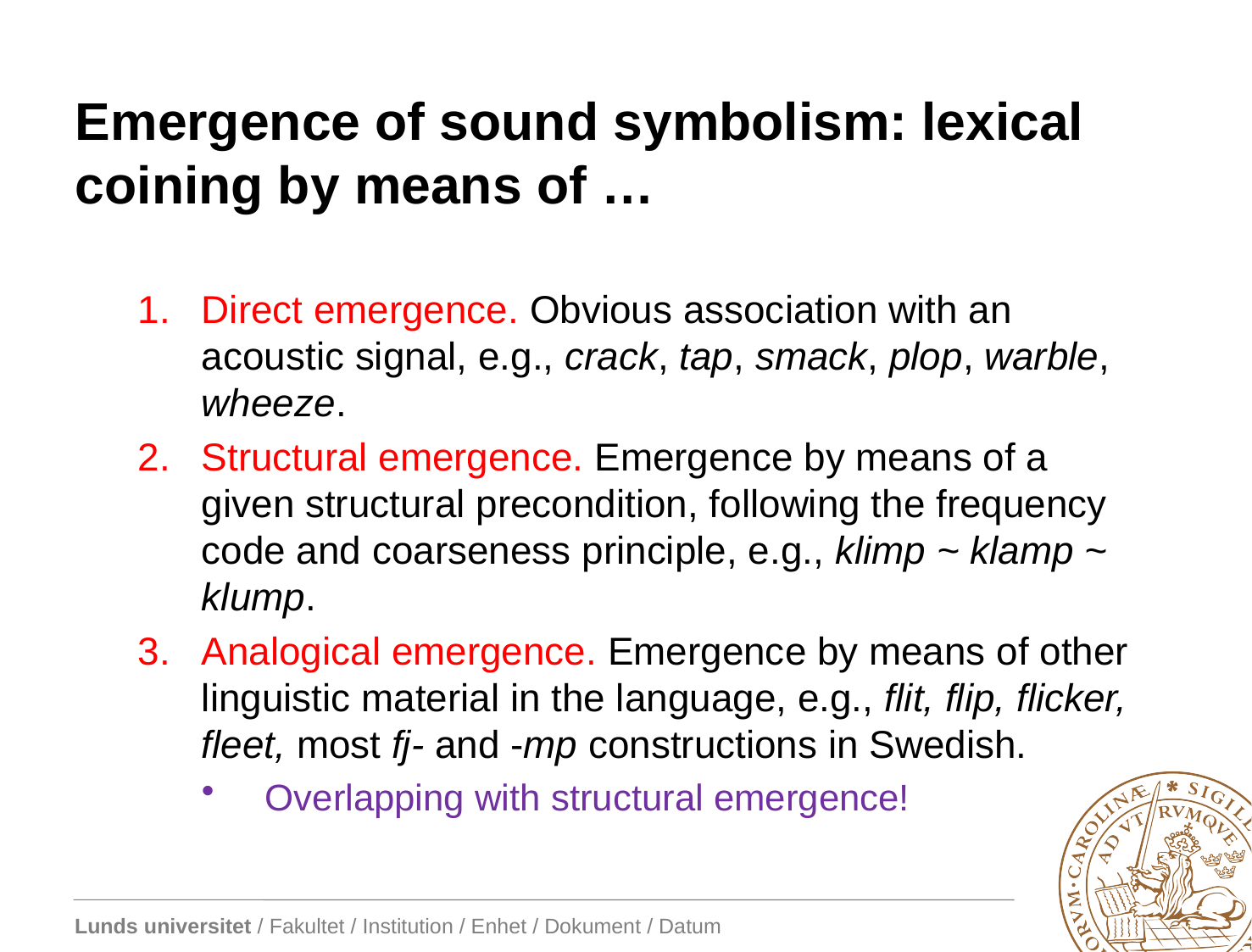

# Emergence of sound symbolism: lexical coining by means of …
Direct emergence. Obvious association with an acoustic signal, e.g., crack, tap, smack, plop, warble, wheeze.
Structural emergence. Emergence by means of a given structural precondition, following the frequency code and coarseness principle, e.g., klimp ~ klamp ~ klump.
Analogical emergence. Emergence by means of other linguistic material in the language, e.g., flit, flip, flicker, fleet, most fj- and -mp constructions in Swedish.
Overlapping with structural emergence!